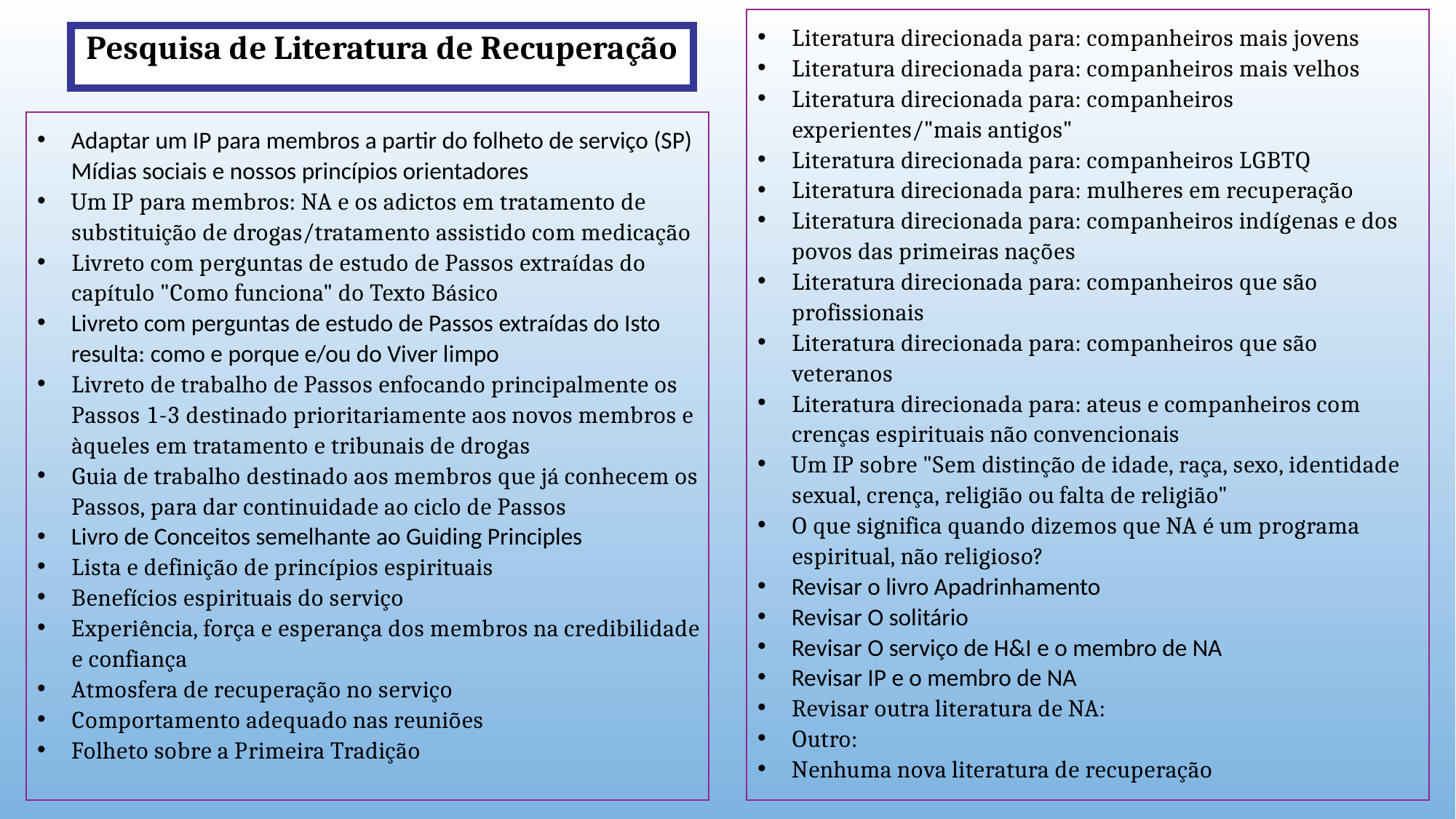

Literatura direcionada para: companheiros mais jovens
Literatura direcionada para: companheiros mais velhos
Literatura direcionada para: companheiros experientes/"mais antigos"
Literatura direcionada para: companheiros LGBTQ
Literatura direcionada para: mulheres em recuperação
Literatura direcionada para: companheiros indígenas e dos povos das primeiras nações
Literatura direcionada para: companheiros que são profissionais
Literatura direcionada para: companheiros que são veteranos
Literatura direcionada para: ateus e companheiros com crenças espirituais não convencionais
Um IP sobre "Sem distinção de idade, raça, sexo, identidade sexual, crença, religião ou falta de religião"
O que significa quando dizemos que NA é um programa espiritual, não religioso?
Revisar o livro Apadrinhamento
Revisar O solitário
Revisar O serviço de H&I e o membro de NA
Revisar IP e o membro de NA
Revisar outra literatura de NA:
Outro:
Nenhuma nova literatura de recuperação
Pesquisa de Literatura de Recuperação
Adaptar um IP para membros a partir do folheto de serviço (SP) Mídias sociais e nossos princípios orientadores
Um IP para membros: NA e os adictos em tratamento de substituição de drogas/tratamento assistido com medicação
Livreto com perguntas de estudo de Passos extraídas do capítulo "Como funciona" do Texto Básico
Livreto com perguntas de estudo de Passos extraídas do Isto resulta: como e porque e/ou do Viver limpo
Livreto de trabalho de Passos enfocando principalmente os Passos 1-3 destinado prioritariamente aos novos membros e àqueles em tratamento e tribunais de drogas
Guia de trabalho destinado aos membros que já conhecem os Passos, para dar continuidade ao ciclo de Passos
Livro de Conceitos semelhante ao Guiding Principles
Lista e definição de princípios espirituais
Benefícios espirituais do serviço
Experiência, força e esperança dos membros na credibilidade e confiança
Atmosfera de recuperação no serviço
Comportamento adequado nas reuniões
Folheto sobre a Primeira Tradição